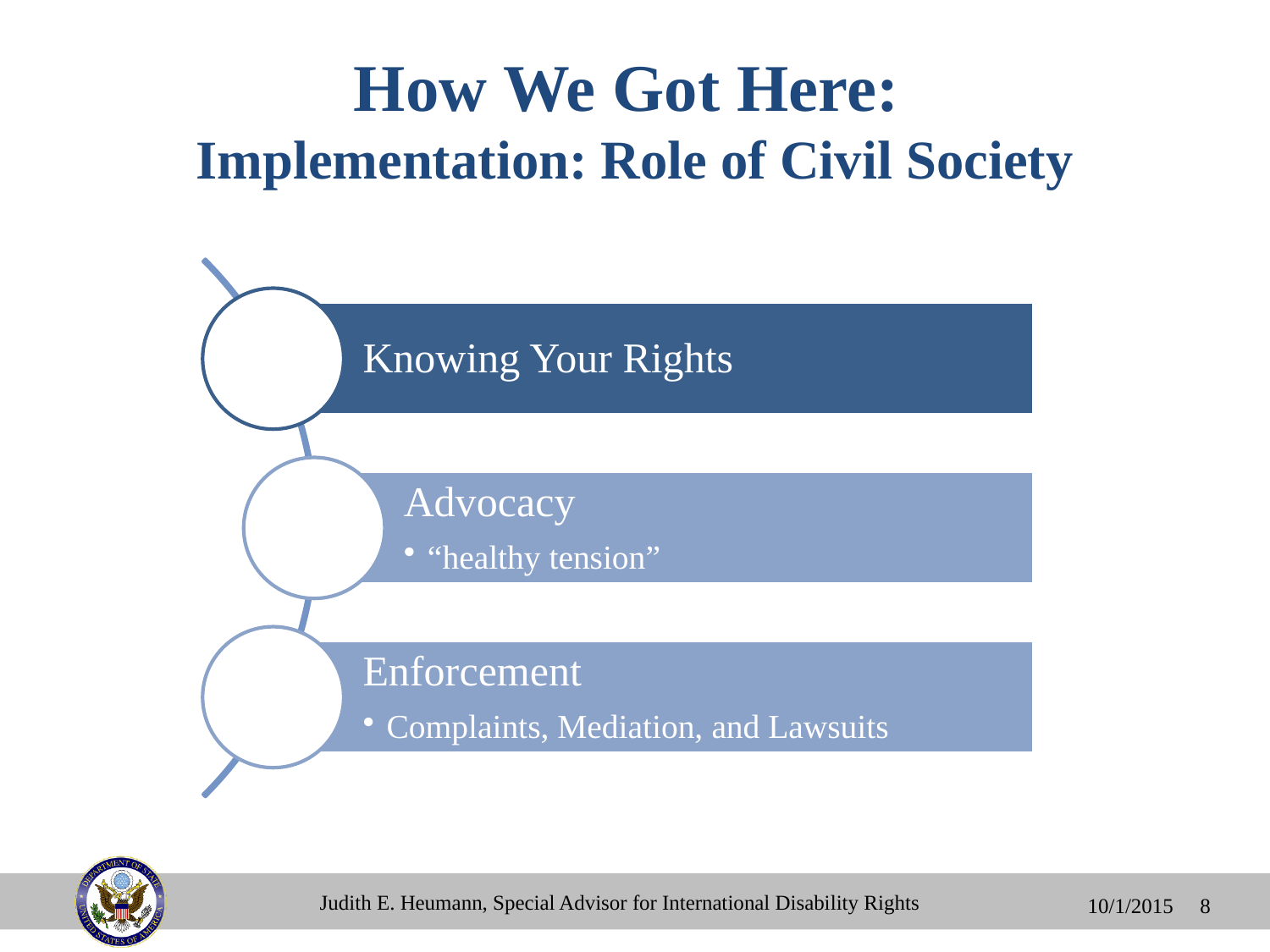

# How We Got Here: Implementation: Role of Civil Society
Knowing Your Rights
Advocacy
“healthy tension”
Enforcement
Complaints, Mediation, and Lawsuits